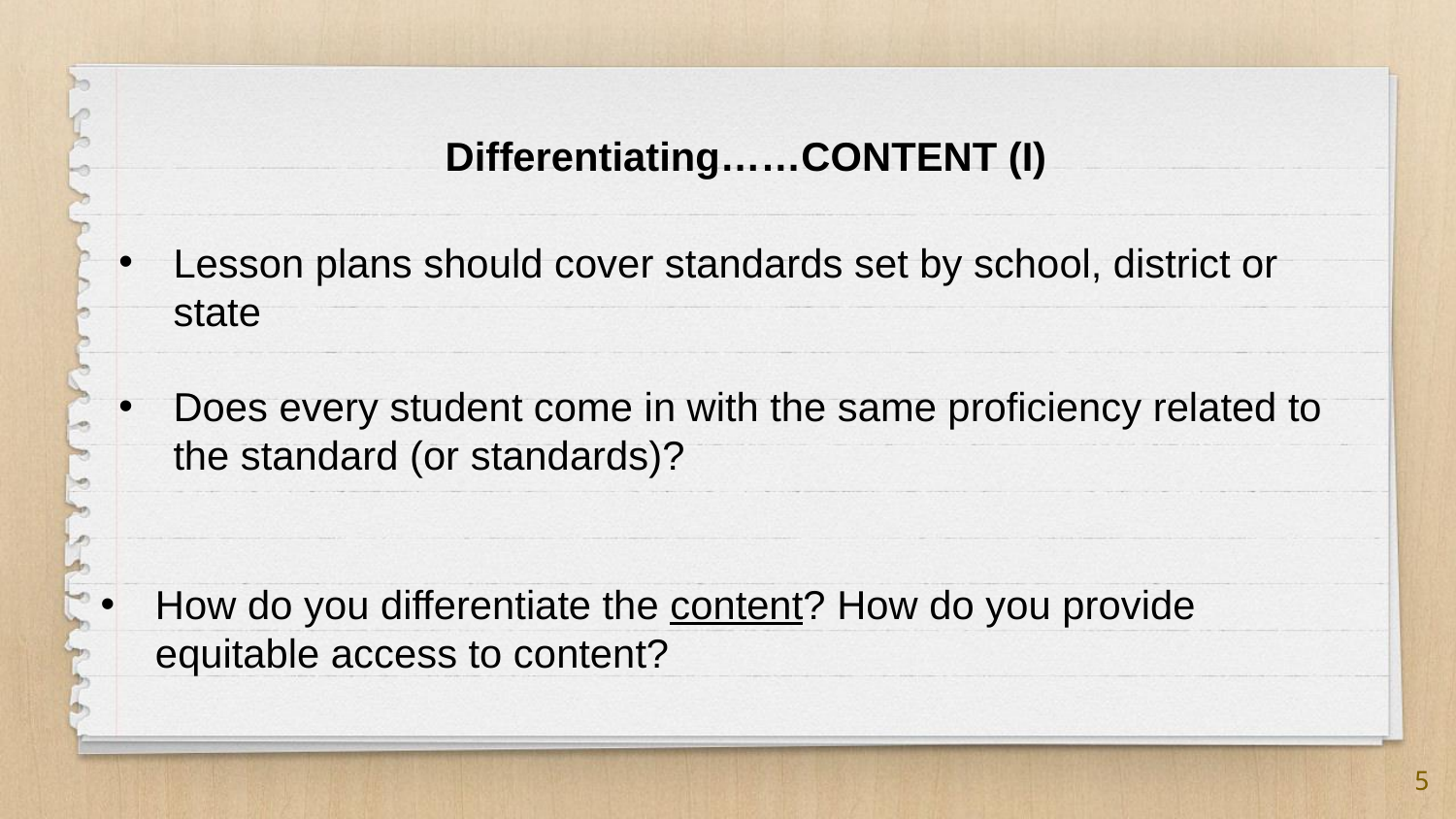

Differentiating……CONTENT (I)
Lesson plans should cover standards set by school, district or state
Does every student come in with the same proficiency related to the standard (or standards)?
How do you differentiate the content? How do you provide equitable access to content?
5